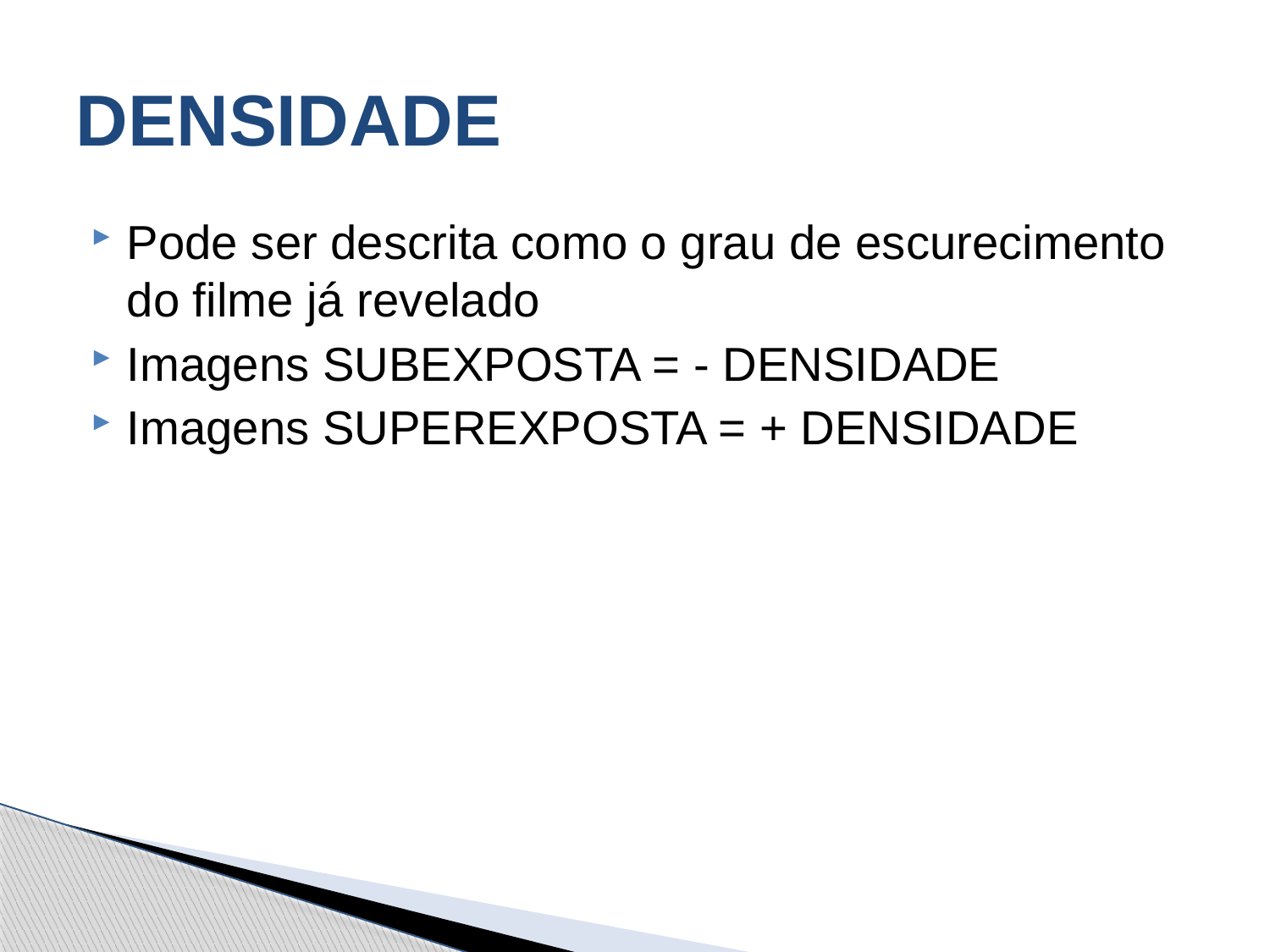

# DENSIDADE
Pode ser descrita como o grau de escurecimento do filme já revelado
Imagens SUBEXPOSTA = - DENSIDADE
Imagens SUPEREXPOSTA = + DENSIDADE